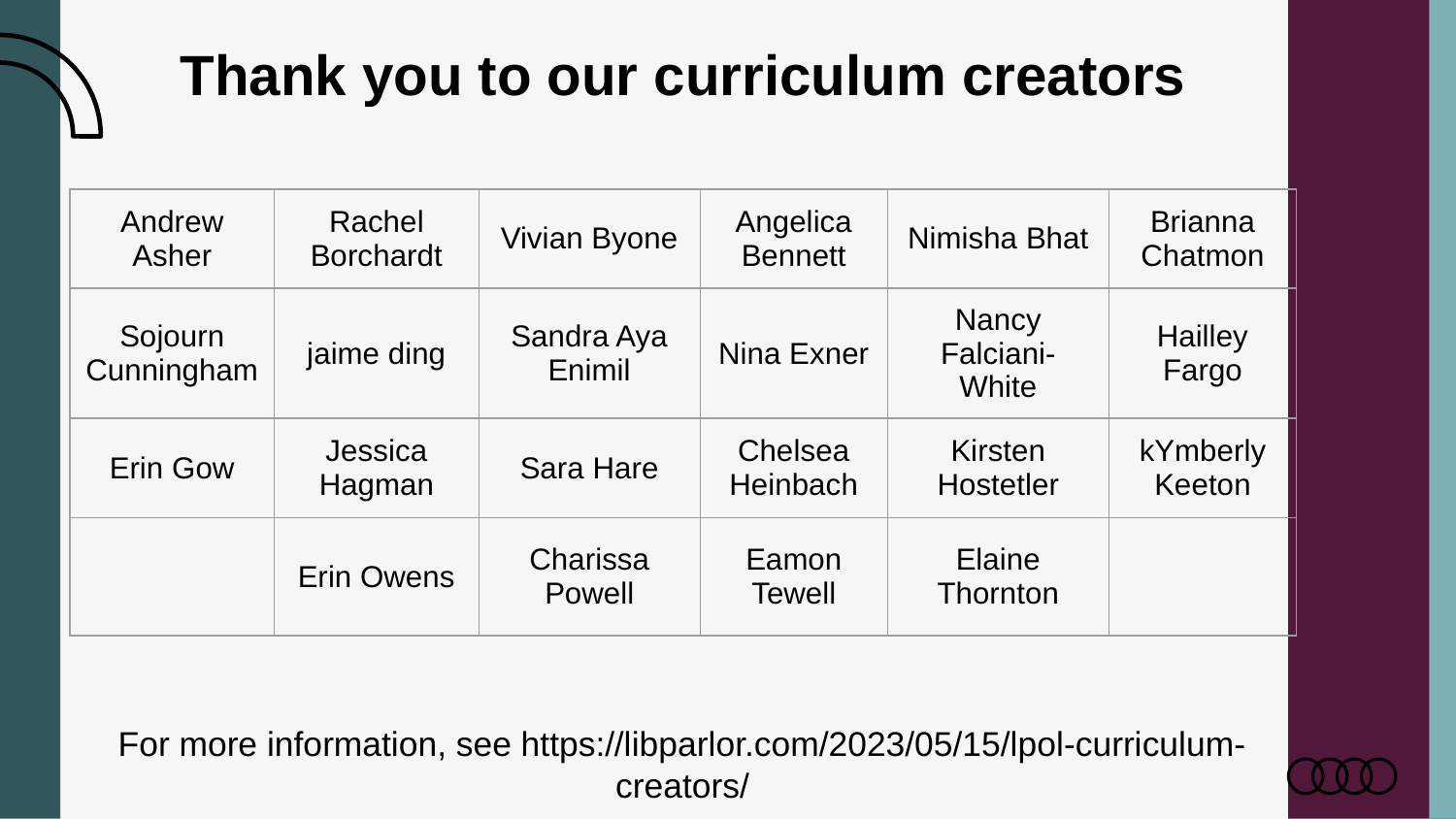

# Thank you to our curriculum creators
| Andrew Asher | Rachel Borchardt | Vivian Byone | Angelica Bennett | Nimisha Bhat | Brianna Chatmon |
| --- | --- | --- | --- | --- | --- |
| Sojourn Cunningham | jaime ding | Sandra Aya Enimil | Nina Exner | Nancy Falciani-White | Hailley Fargo |
| Erin Gow | Jessica Hagman | Sara Hare | Chelsea Heinbach | Kirsten Hostetler | kYmberly Keeton |
|  | Erin Owens | Charissa Powell | Eamon Tewell | Elaine Thornton |  |
For more information, see https://libparlor.com/2023/05/15/lpol-curriculum-creators/